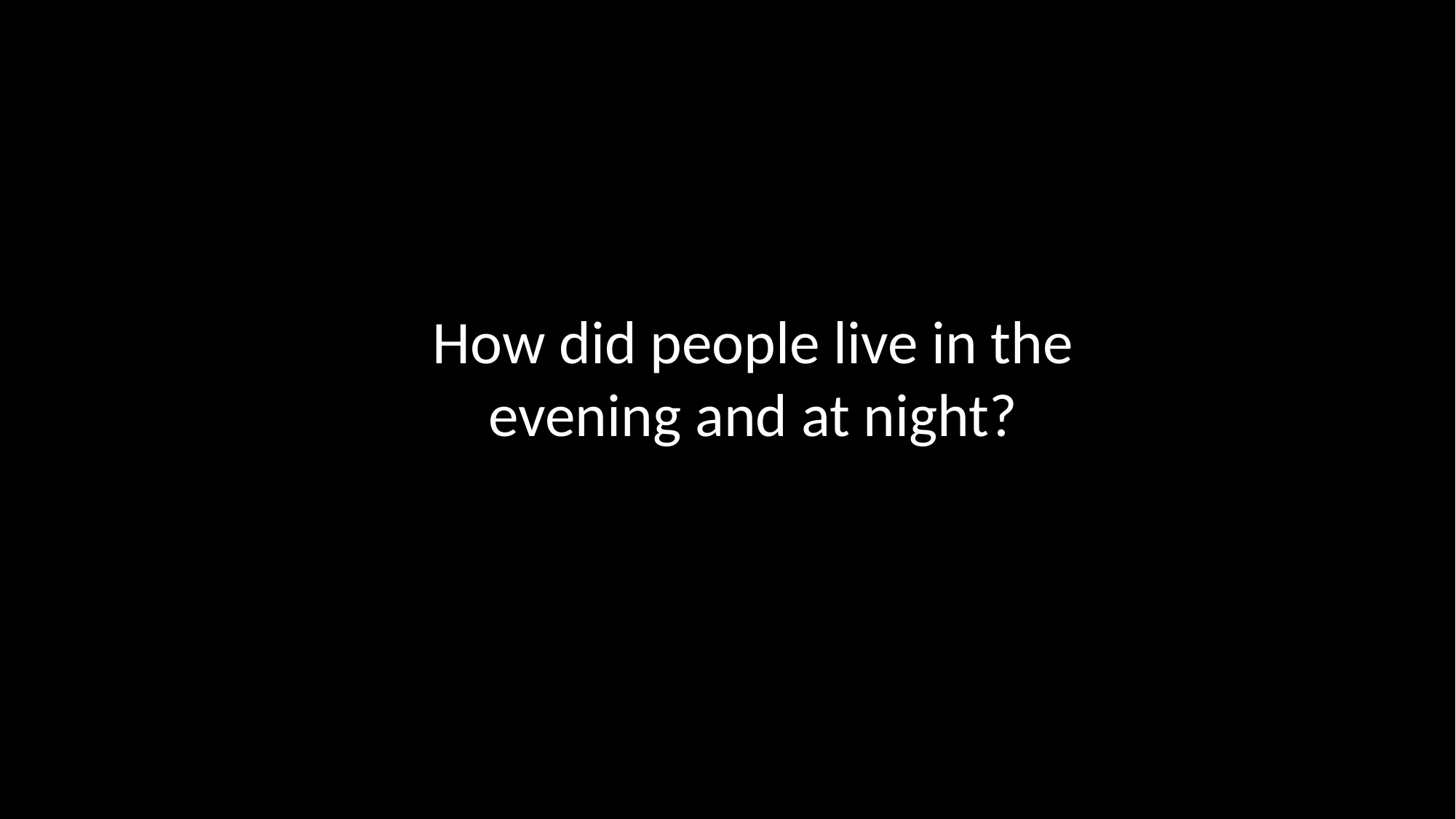

How did people live in the evening and at night?